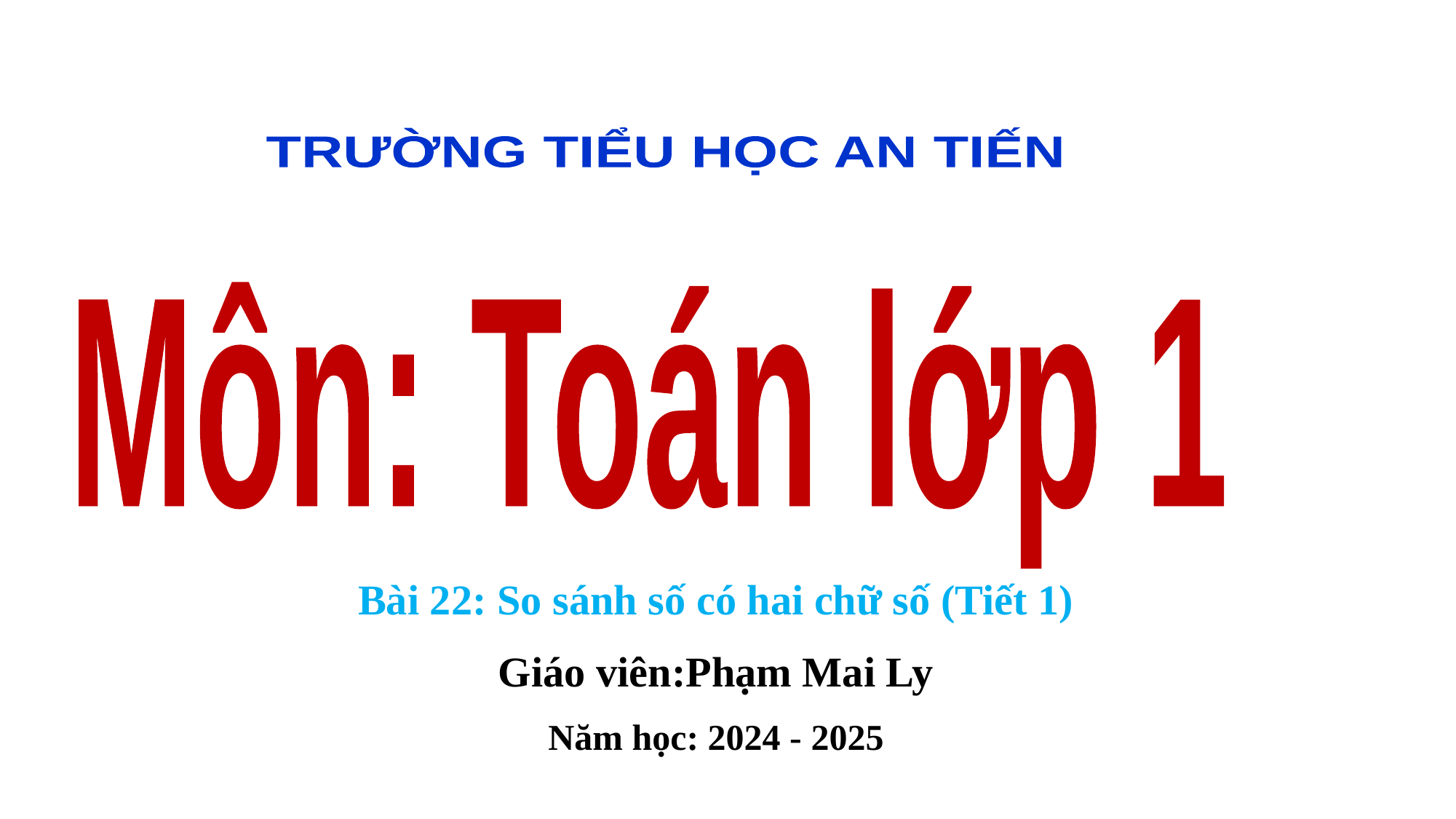

TRƯỜNG TIỂU HỌC AN TIẾN
Môn: Toán lớp 1
Bài 22: So sánh số có hai chữ số (Tiết 1)
Giáo viên:Phạm Mai Ly
Năm học: 2024 - 2025